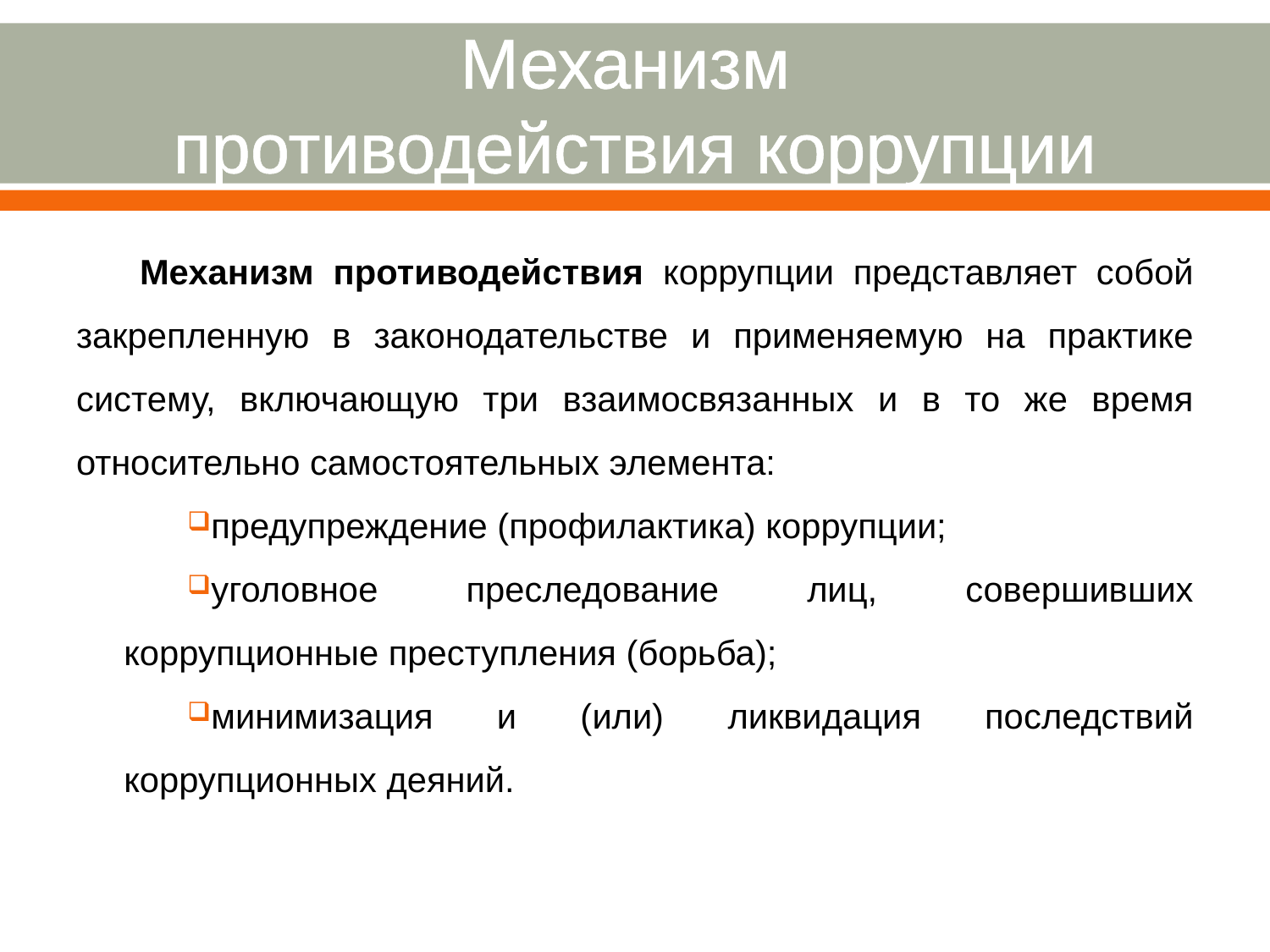

# Механизм противодействия коррупции
Механизм противодействия коррупции представляет собой закрепленную в законодательстве и применяемую на практике систему, включающую три взаимосвязанных и в то же время относительно самостоятельных элемента:
предупреждение (профилактика) коррупции;
уголовное преследование лиц, совершивших коррупционные преступления (борьба);
минимизация и (или) ликвидация последствий коррупционных деяний.